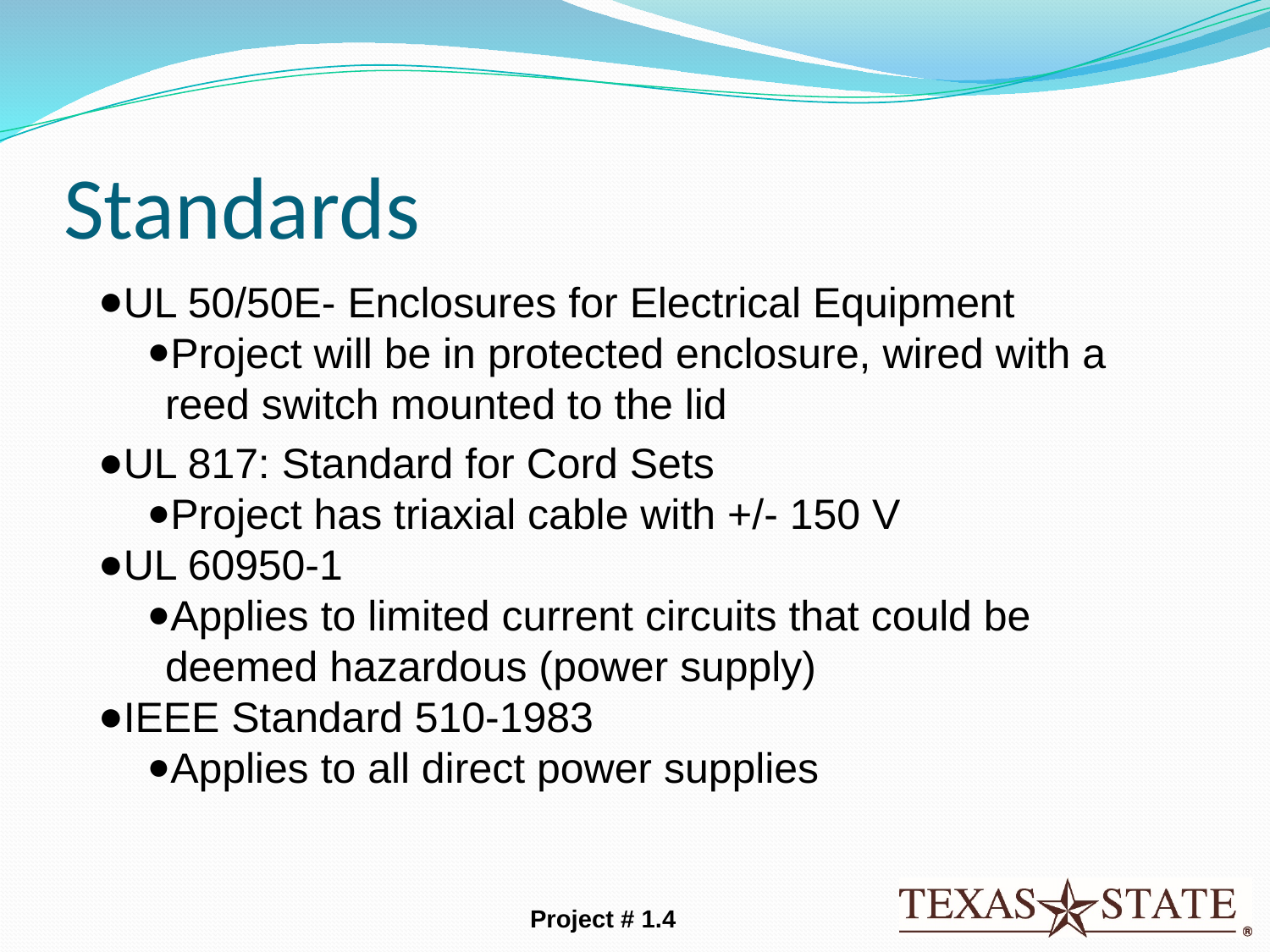

# Standards
UL 50/50E- Enclosures for Electrical Equipment
Project will be in protected enclosure, wired with a reed switch mounted to the lid
UL 817: Standard for Cord Sets
Project has triaxial cable with +/- 150 V
UL 60950-1
Applies to limited current circuits that could be deemed hazardous (power supply)
IEEE Standard 510-1983
Applies to all direct power supplies

Project # 1.4